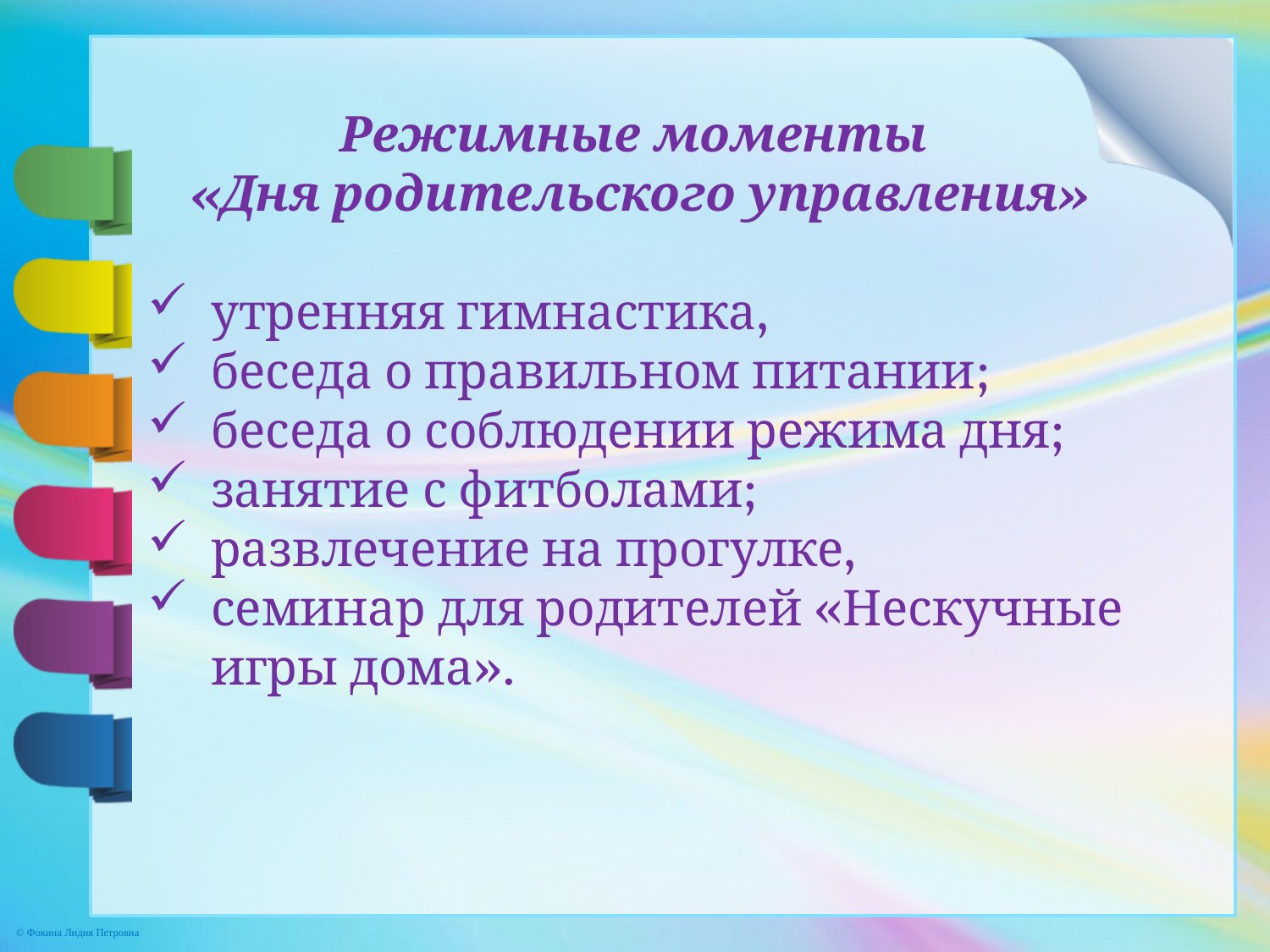

Режимные моменты
«Дня родительского управления»

утренняя гимнастика,
беседа о правильном питании;
беседа о соблюдении режима дня;
занятие с фитболами;
развлечение на прогулке,
семинар для родителей «Нескучные игры дома».